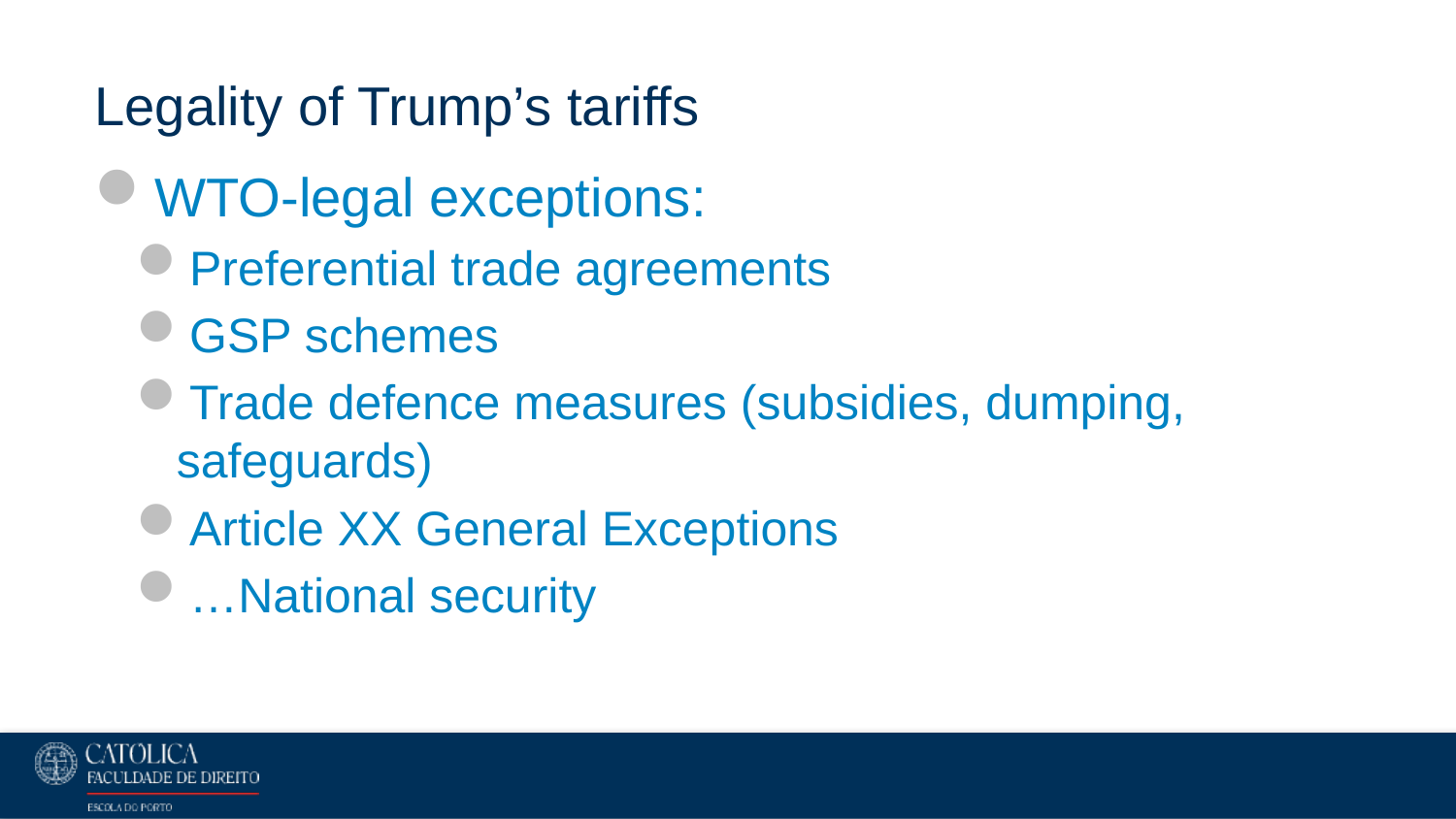

# Legality of Trump’s tariffs
WTO-legal exceptions:
Preferential trade agreements
GSP schemes
Trade defence measures (subsidies, dumping, safeguards)
Article XX General Exceptions
…National security